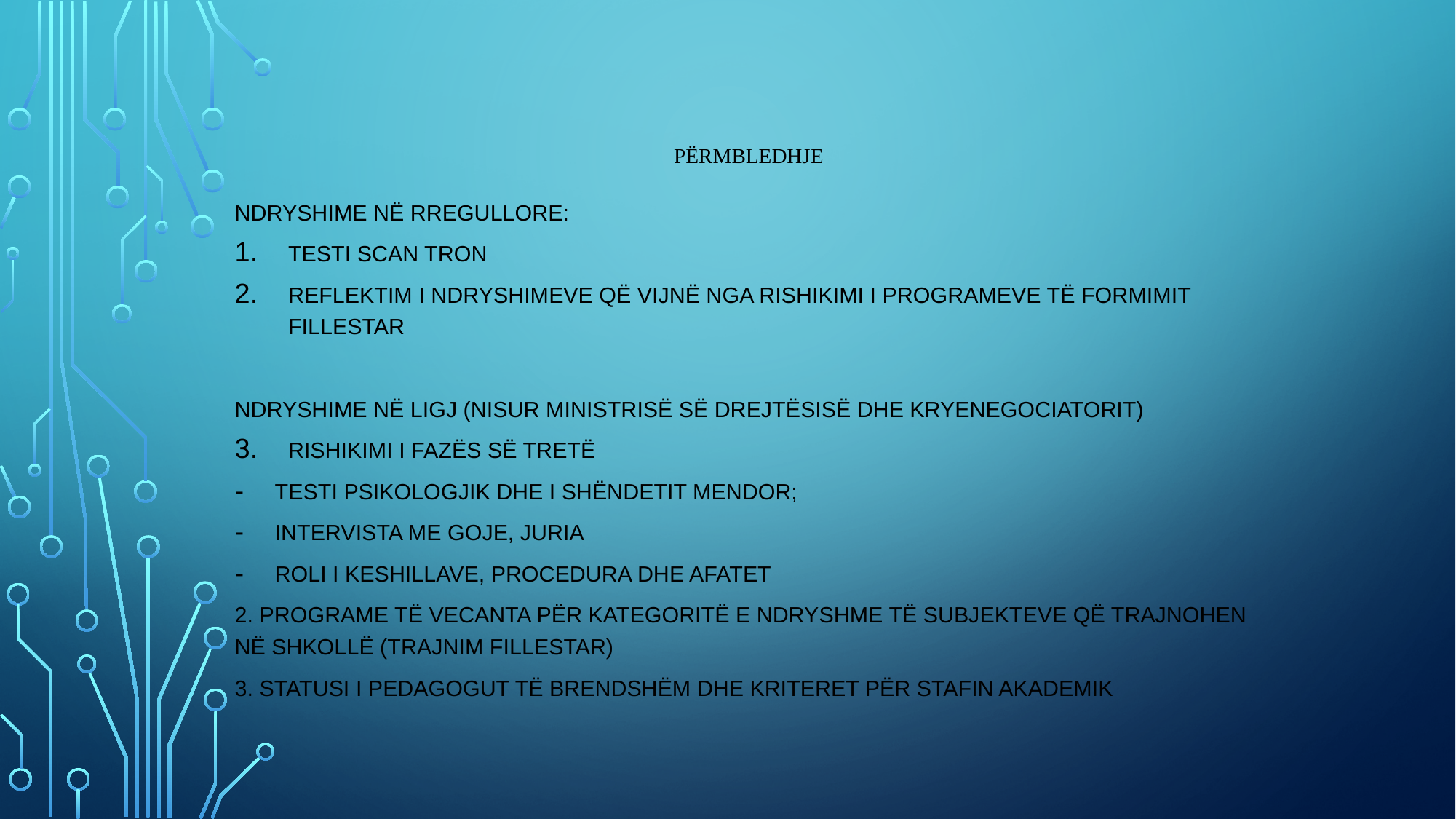

# pËrmbledhje
Ndryshime në rregullore:
Testi scan tron
REFLEKTIM I NDRYSHIMEVE Që VIJNë NGA RISHIKIMI I PROGRAMEVE Të FORMIMIT FILLESTAR

NDRYSHIME Në LIGJ (NISUR MINISTRISë Së DREJTëSISë DHE KRYENEGOCIATORIT)
RISHIKIMI I FAZëS Së TRETë
TESTI PSIKOLOGJIK DHE I SHëNDETIT MENDOR;
INTERVISTA ME GOJE, JURIA
ROLI I KESHILLAVE, PROCEDURA DHE AFATET
2. PROGRAME Të VECANTA PëR KATEGORITë E NDRYSHME Të SUBJEKTEVE Që TRAJNOHEN Në SHKOLLë (TRAJNIM FILLESTAR)
3. STATUSI I PEDAGOGUT TË BRENDSHëM DHE KRITERET PËR STAFIN AKADEMIK